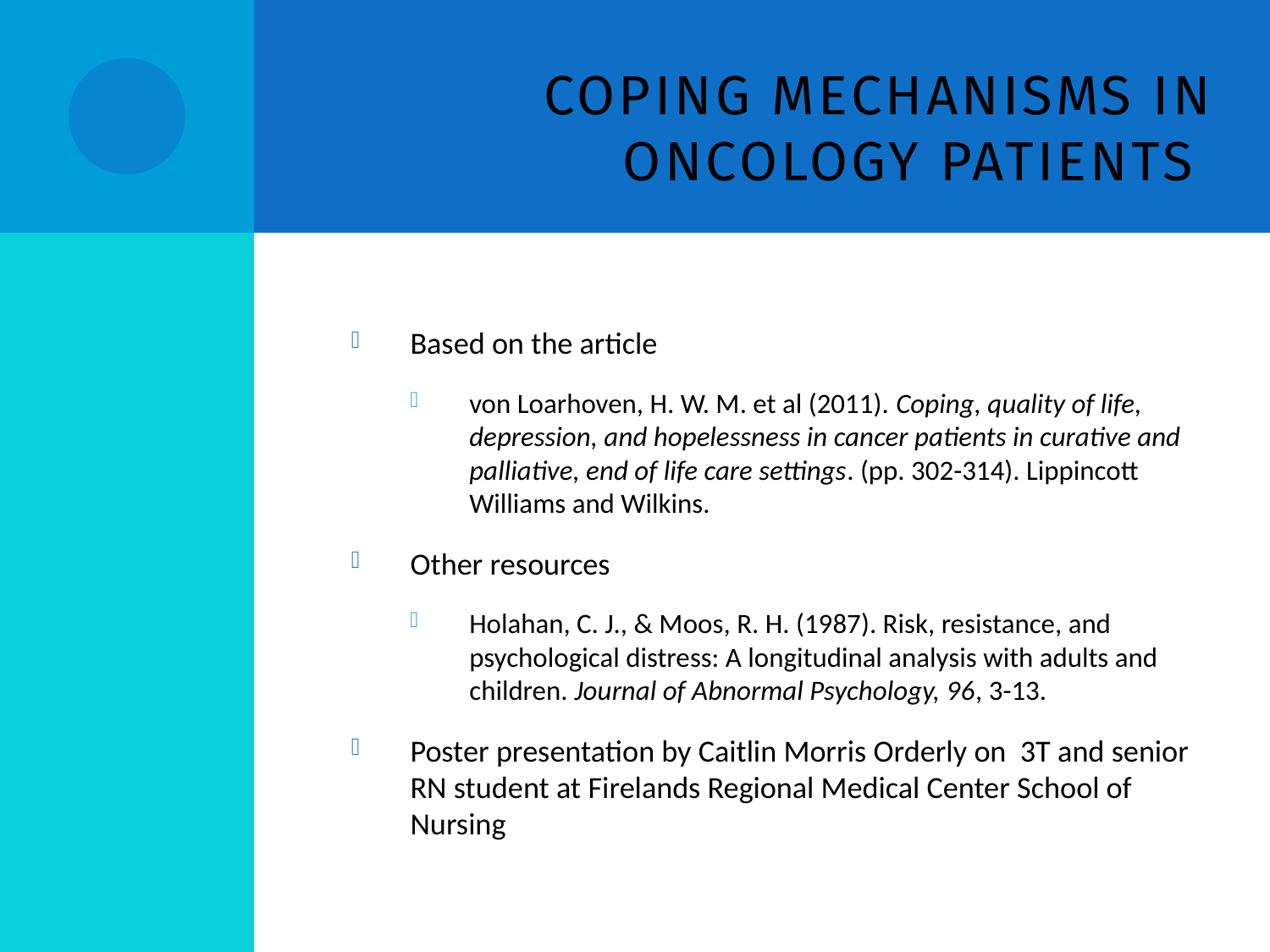

# Coping Mechanisms in Oncology Patients
Based on the article
von Loarhoven, H. W. M. et al (2011). Coping, quality of life, depression, and hopelessness in cancer patients in curative and palliative, end of life care settings. (pp. 302-314). Lippincott Williams and Wilkins.
Other resources
Holahan, C. J., & Moos, R. H. (1987). Risk, resistance, and psychological distress: A longitudinal analysis with adults and children. Journal of Abnormal Psychology, 96, 3-13.
Poster presentation by Caitlin Morris Orderly on  3T and senior RN student at Firelands Regional Medical Center School of Nursing